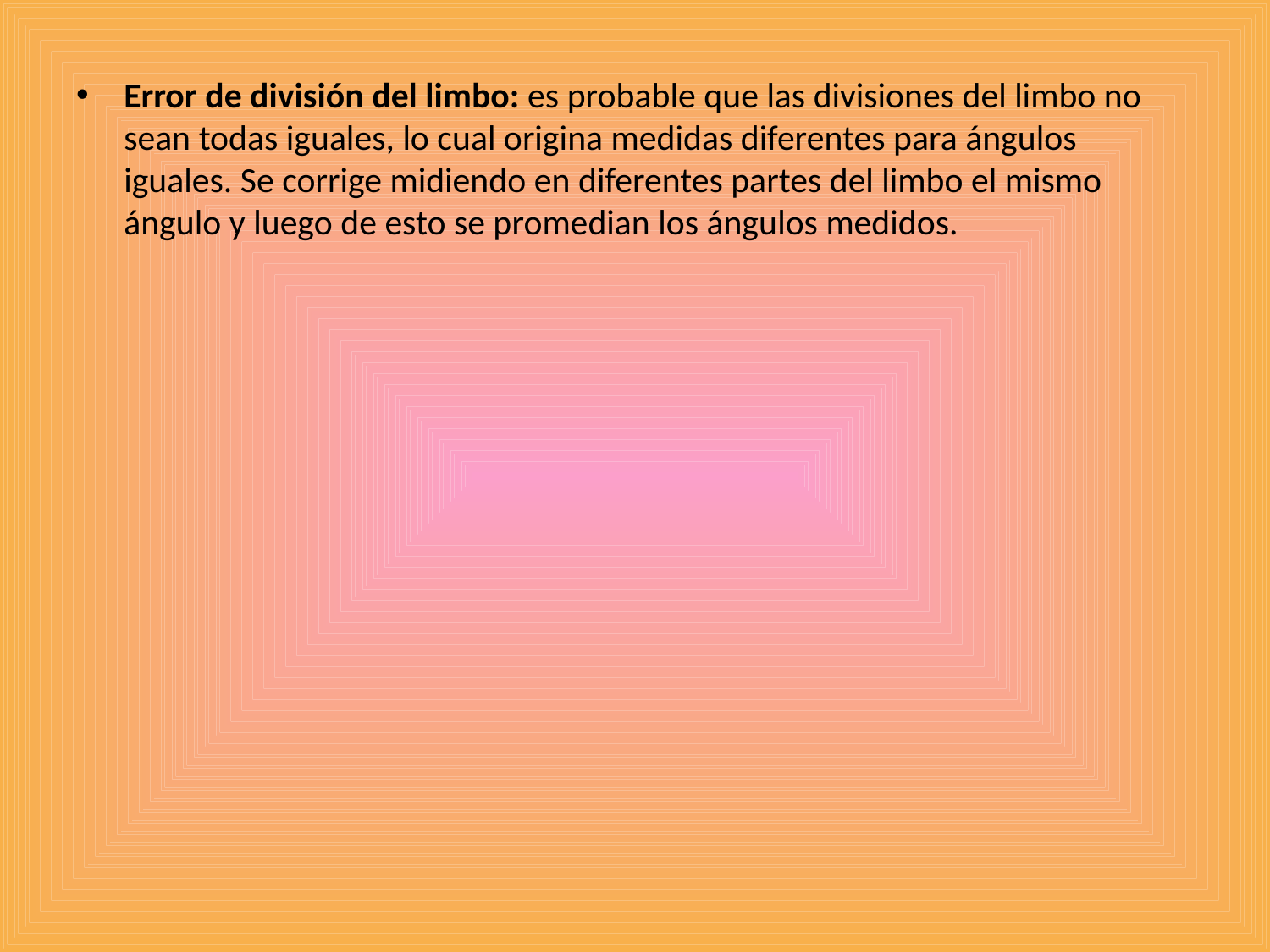

Error de división del limbo: es probable que las divisiones del limbo no sean todas iguales, lo cual origina medidas diferentes para ángulos iguales. Se corrige midiendo en diferentes partes del limbo el mismo ángulo y luego de esto se promedian los ángulos medidos.